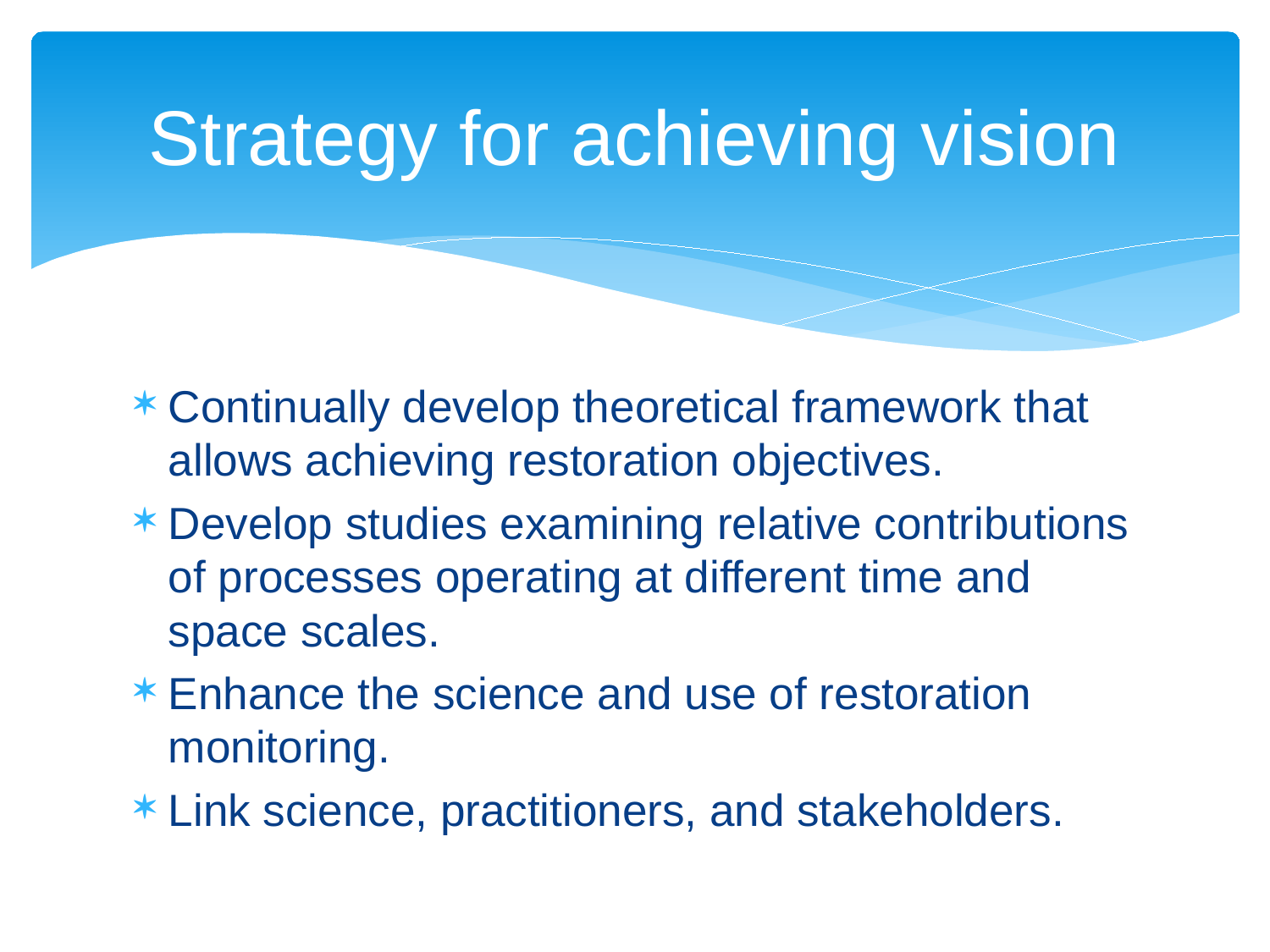

# Strategy for achieving vision
Continually develop theoretical framework that allows achieving restoration objectives.
Develop studies examining relative contributions of processes operating at different time and space scales.
Enhance the science and use of restoration monitoring.
Link science, practitioners, and stakeholders.